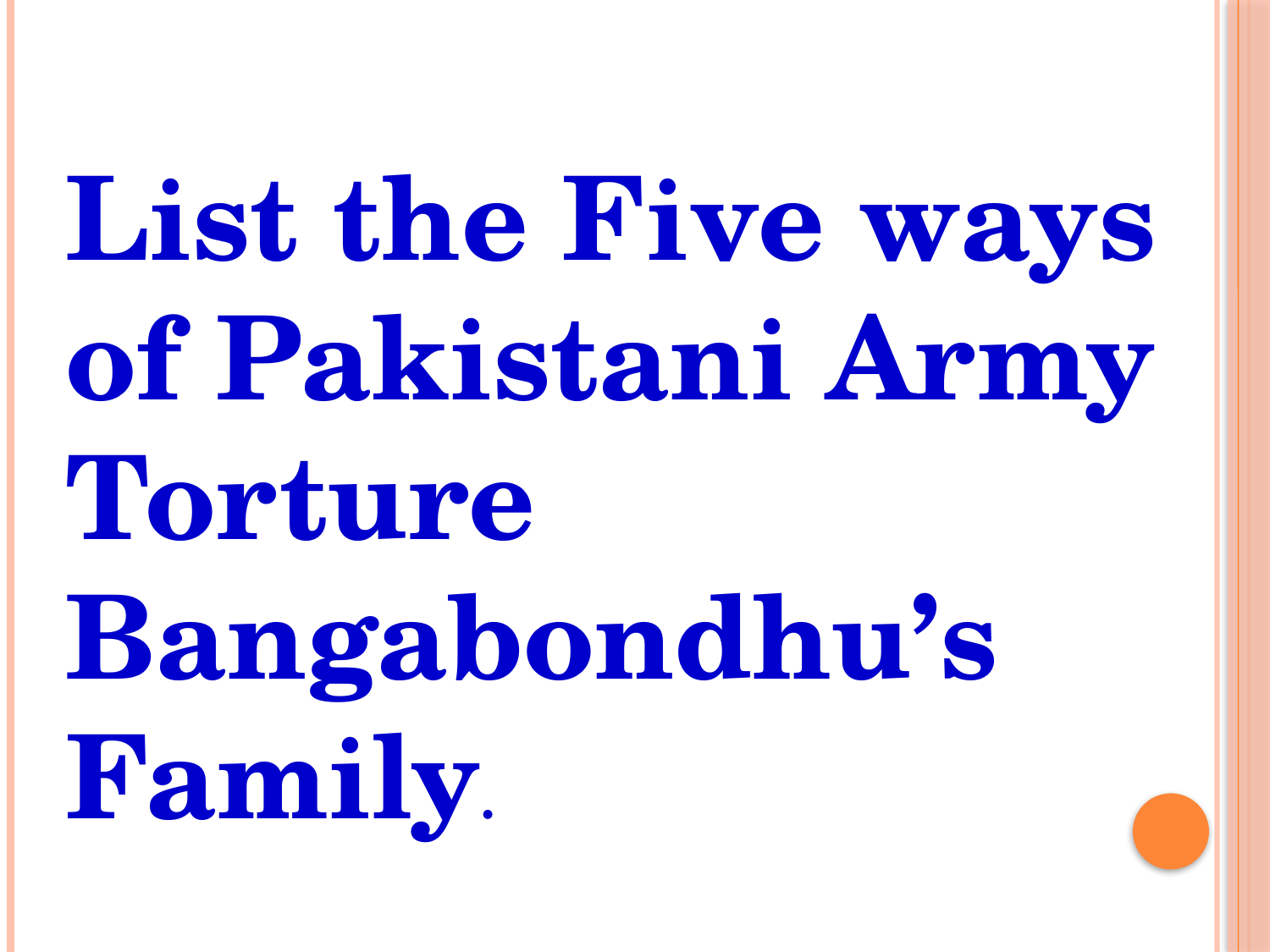

List the Five ways of Pakistani Army Torture Bangabondhu’s Family.